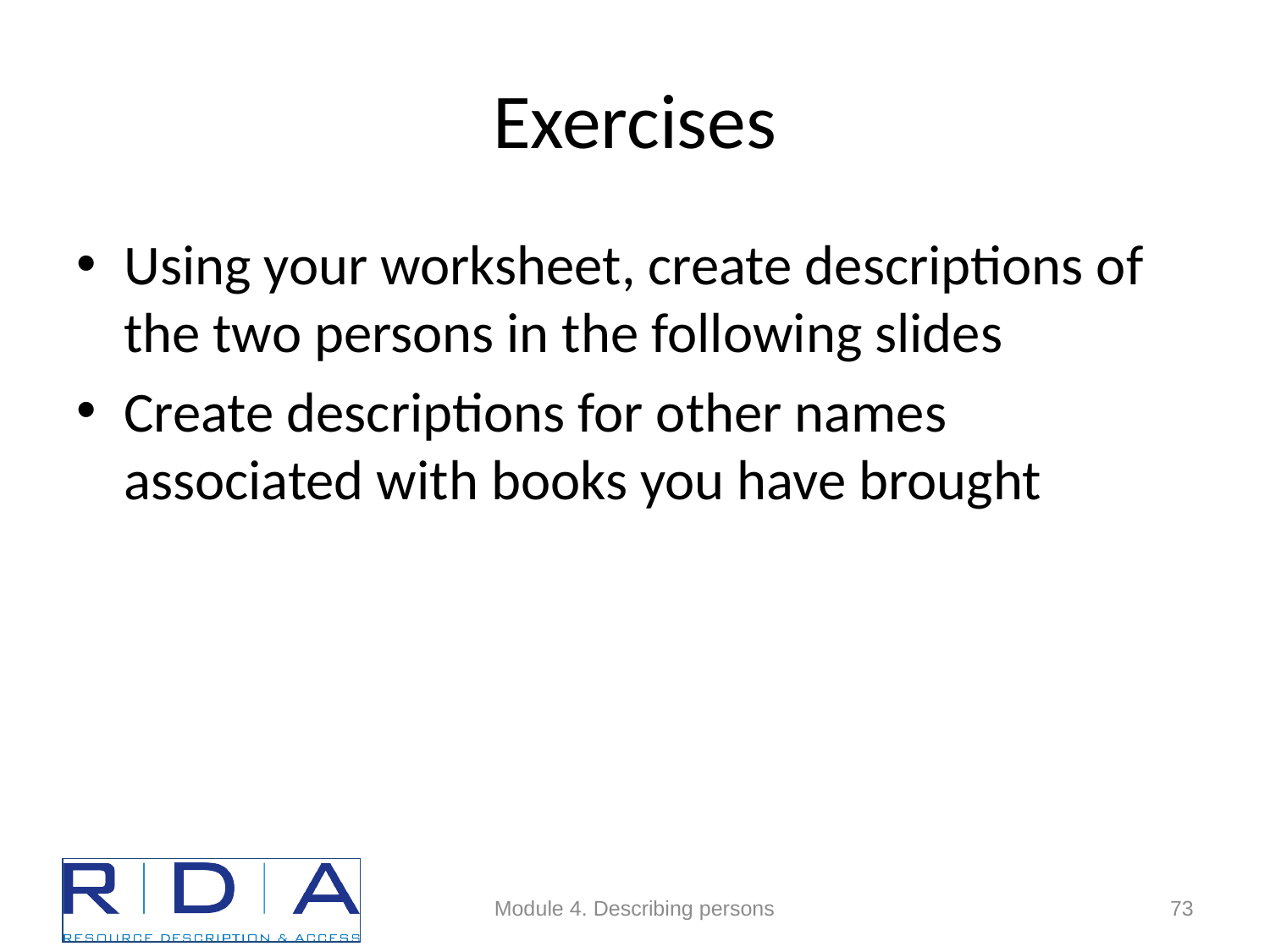

# Exercises
Using your worksheet, create descriptions of the two persons in the following slides
Create descriptions for other names associated with books you have brought
Module 4. Describing persons
73